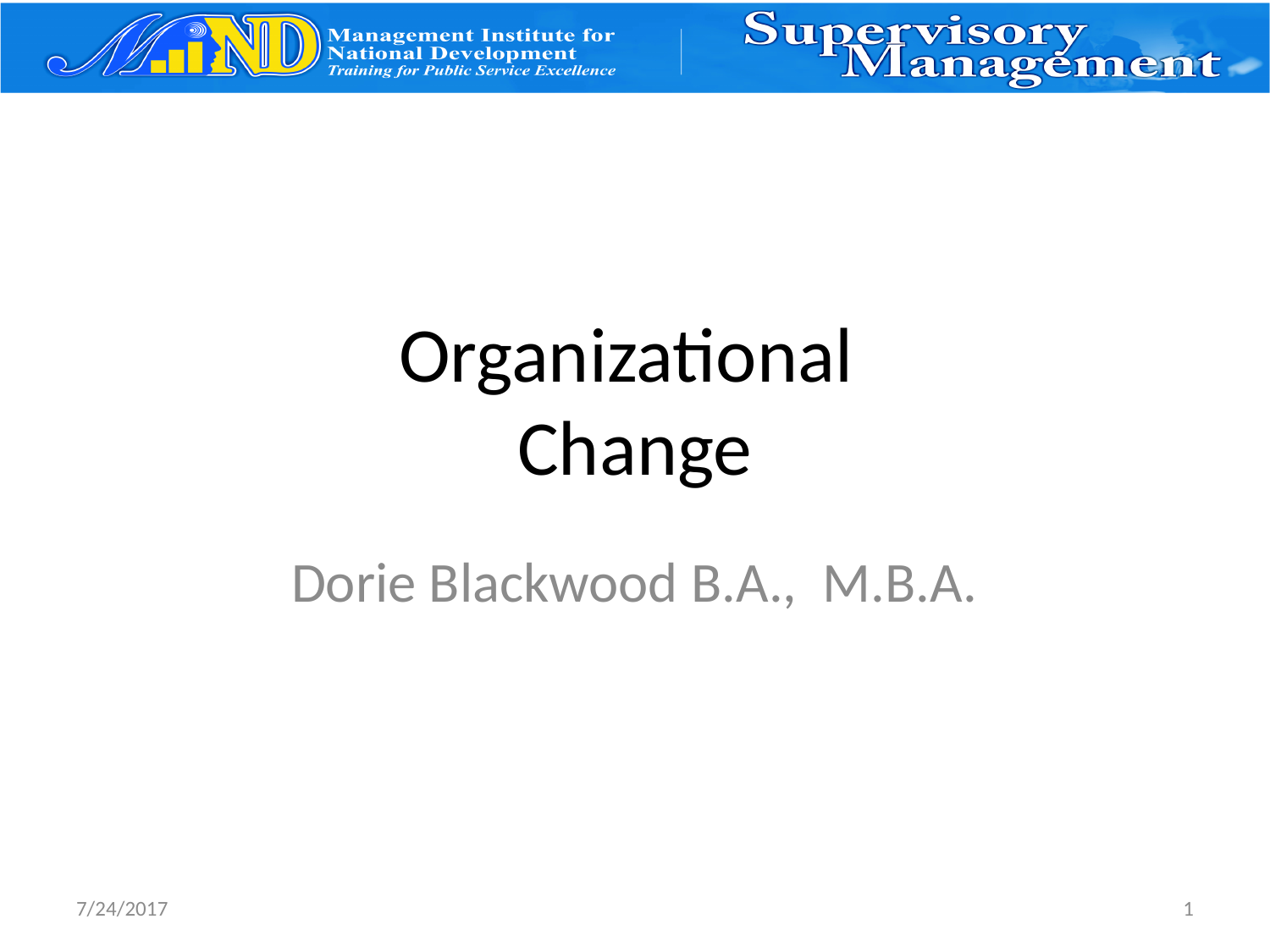

# Organizational Change
Dorie Blackwood B.A.,  M.B.A.
7/24/2017
1